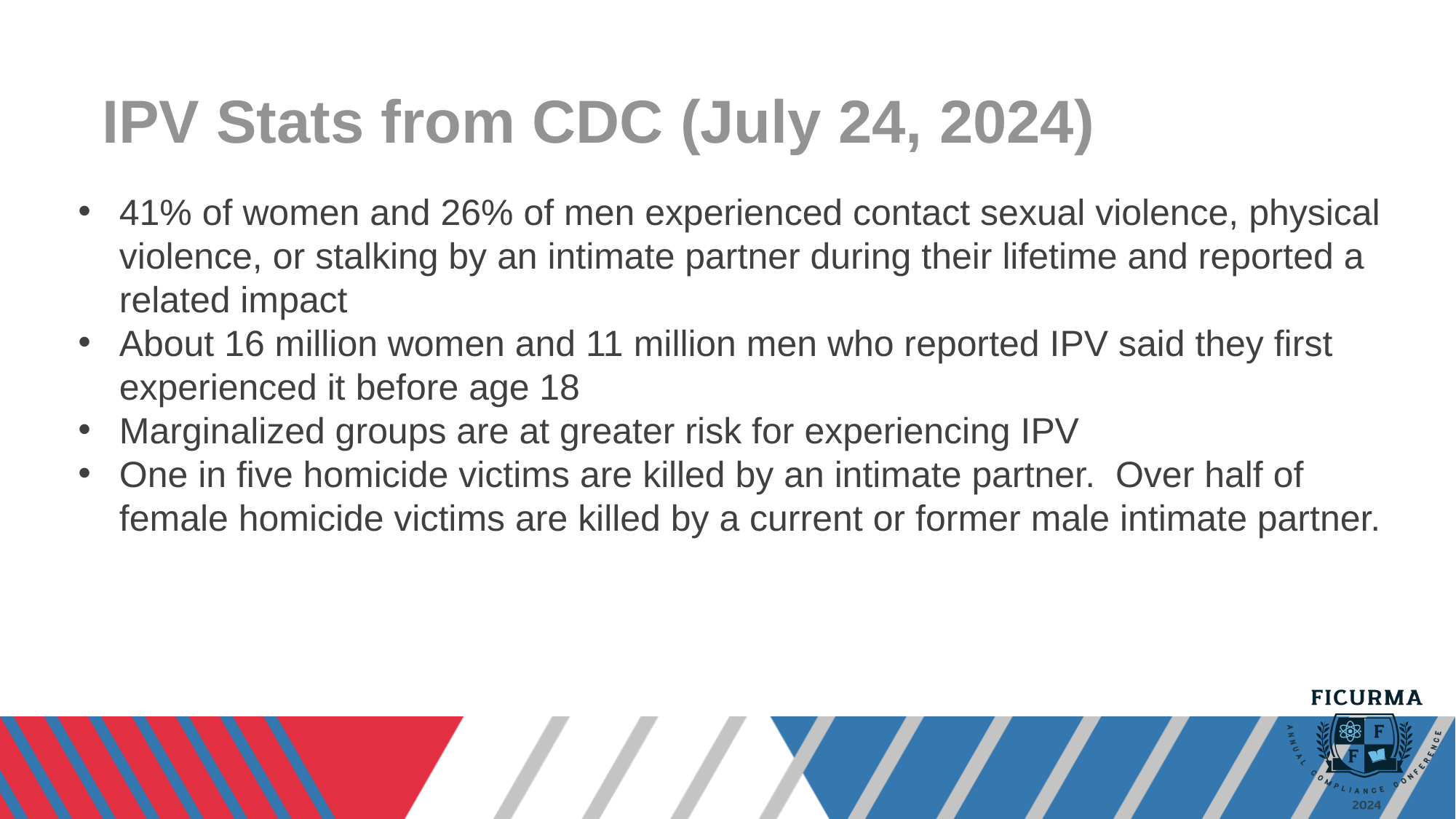

# IPV Stats from CDC (July 24, 2024)
41% of women and 26% of men experienced contact sexual violence, physical violence, or stalking by an intimate partner during their lifetime and reported a related impact
About 16 million women and 11 million men who reported IPV said they first experienced it before age 18
Marginalized groups are at greater risk for experiencing IPV
One in five homicide victims are killed by an intimate partner.  Over half of female homicide victims are killed by a current or former male intimate partner.